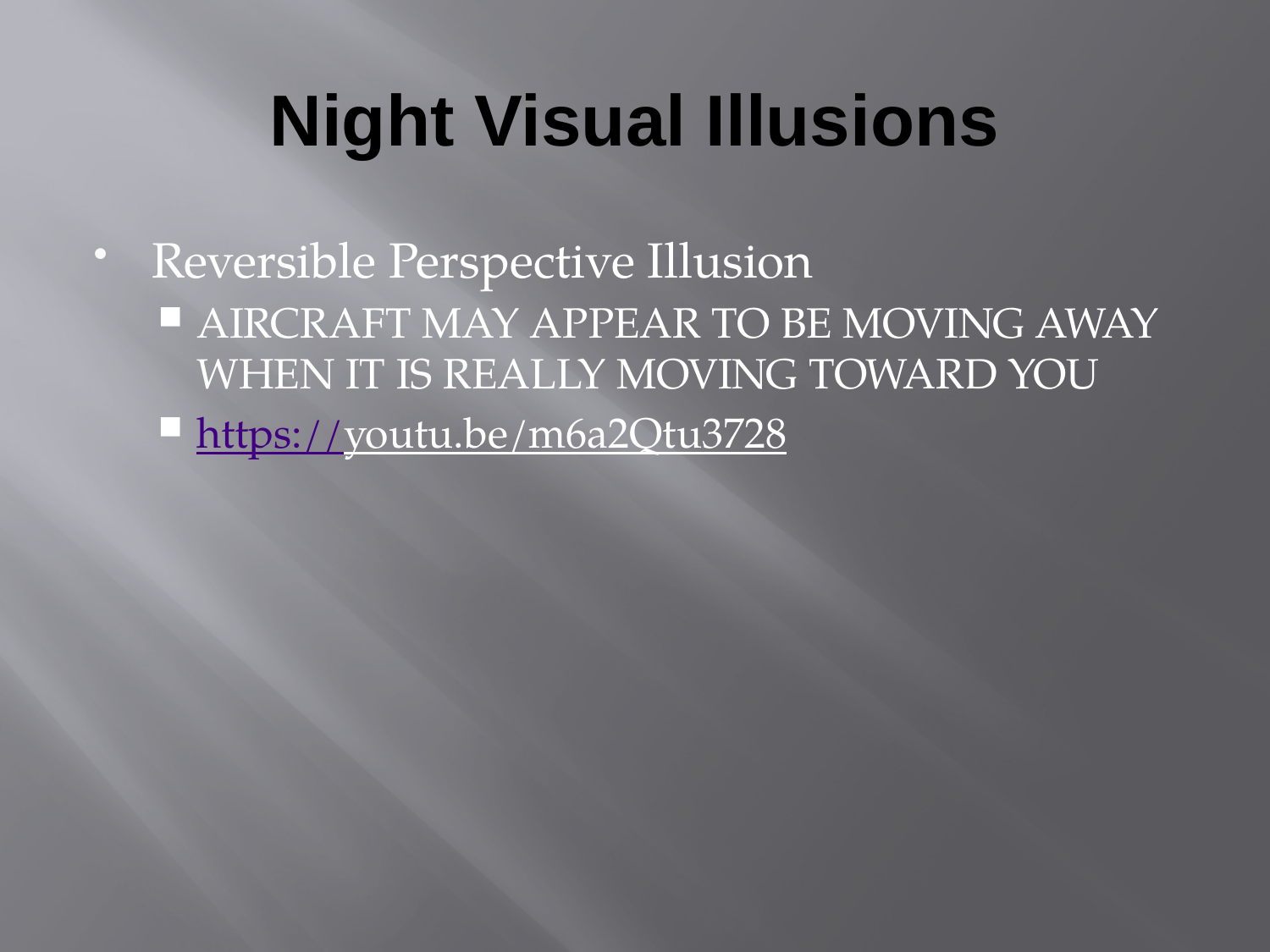

# Night Visual Illusions
Reversible Perspective Illusion
AIRCRAFT MAY APPEAR TO BE MOVING AWAY WHEN IT IS REALLY MOVING TOWARD YOU
https://youtu.be/m6a2Qtu3728